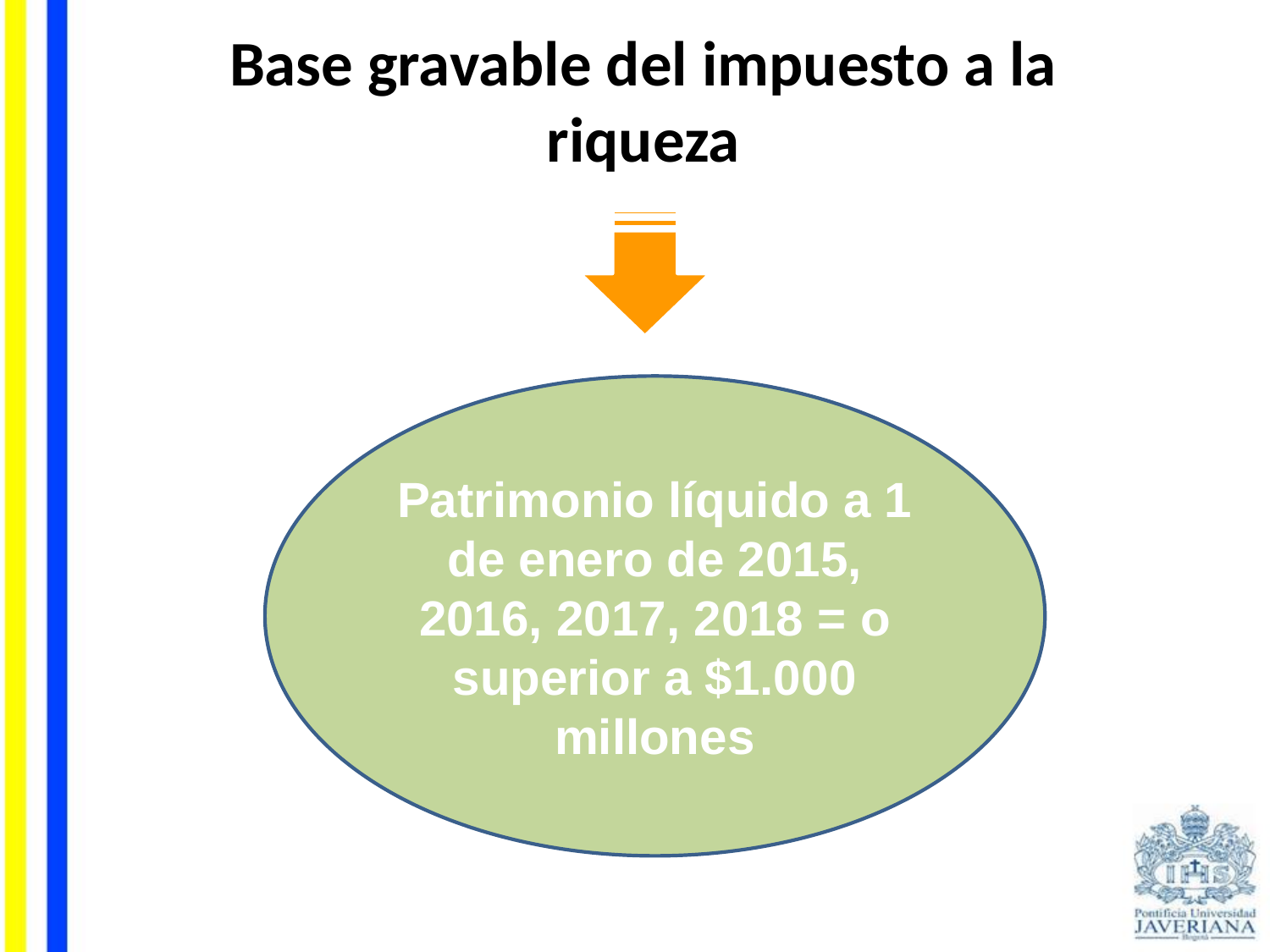

Base gravable del impuesto a la riqueza

Patrimonio líquido a 1 de enero de 2015, 2016, 2017, 2018 = o superior a $1.000 millones